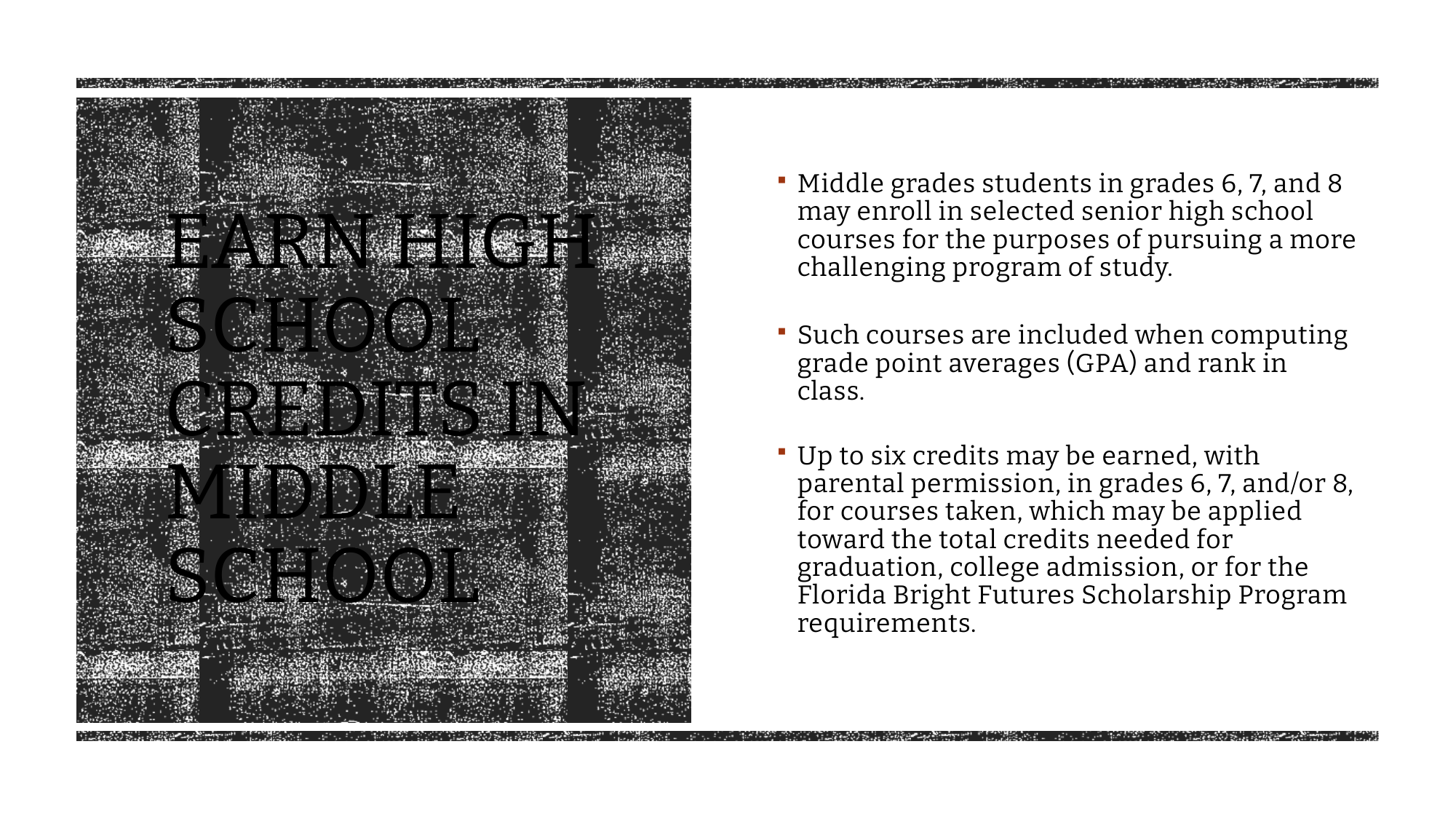

Middle grades students in grades 6, 7, and 8 may enroll in selected senior high school courses for the purposes of pursuing a more challenging program of study. ​
Such courses are included when computing grade point averages (GPA) and rank in class. ​
​
Up to six credits may be earned, with parental permission, in grades 6, 7, and/or 8, for courses taken, which may be applied toward the total credits needed for graduation, college admission, or for the Florida Bright Futures Scholarship Program requirements.
# Earn High School Credits in Middle School